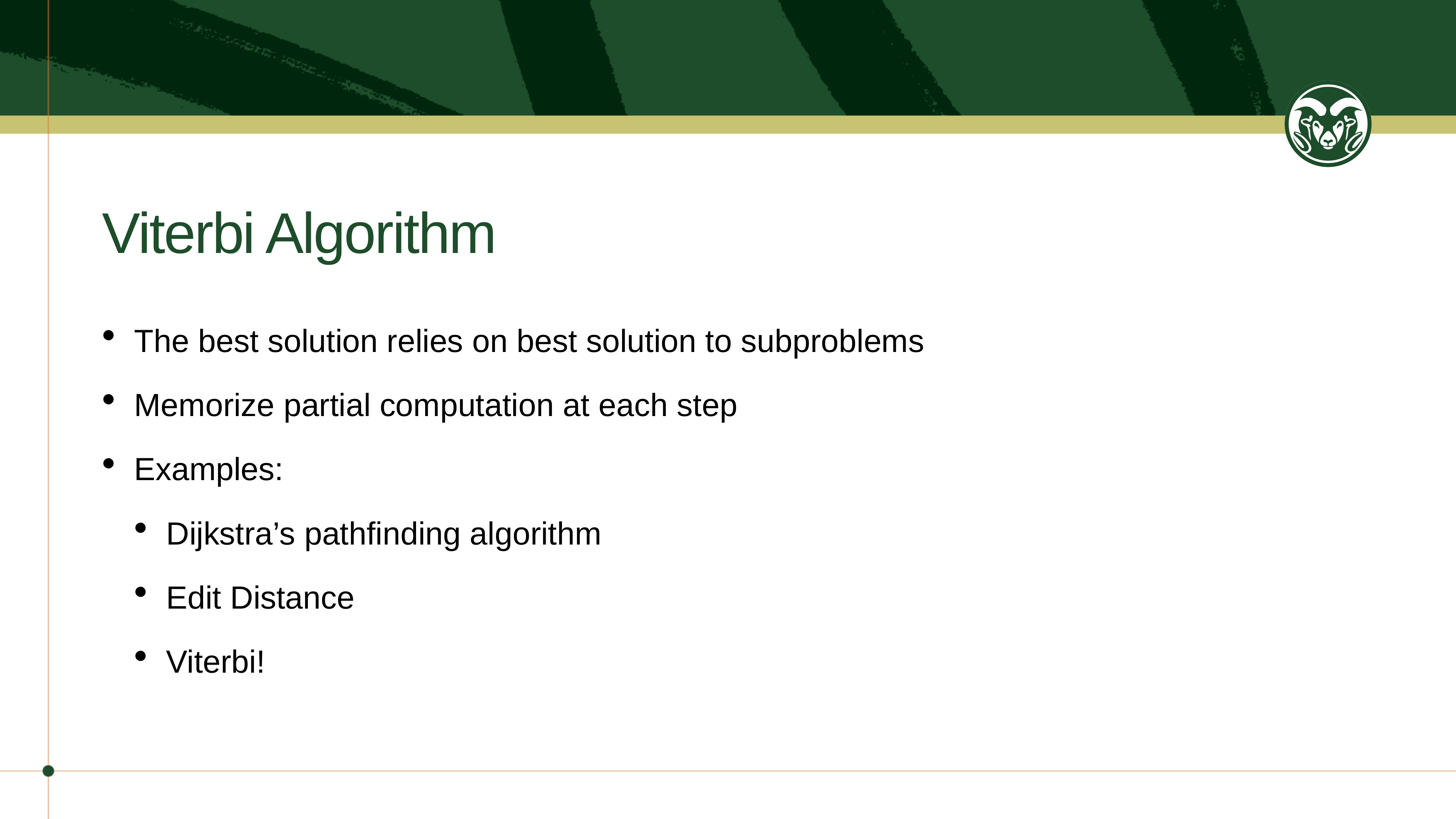

# Viterbi Algorithm
The best solution relies on best solution to subproblems
Memorize partial computation at each step
Examples:
Dijkstra’s pathfinding algorithm
Edit Distance
Viterbi!